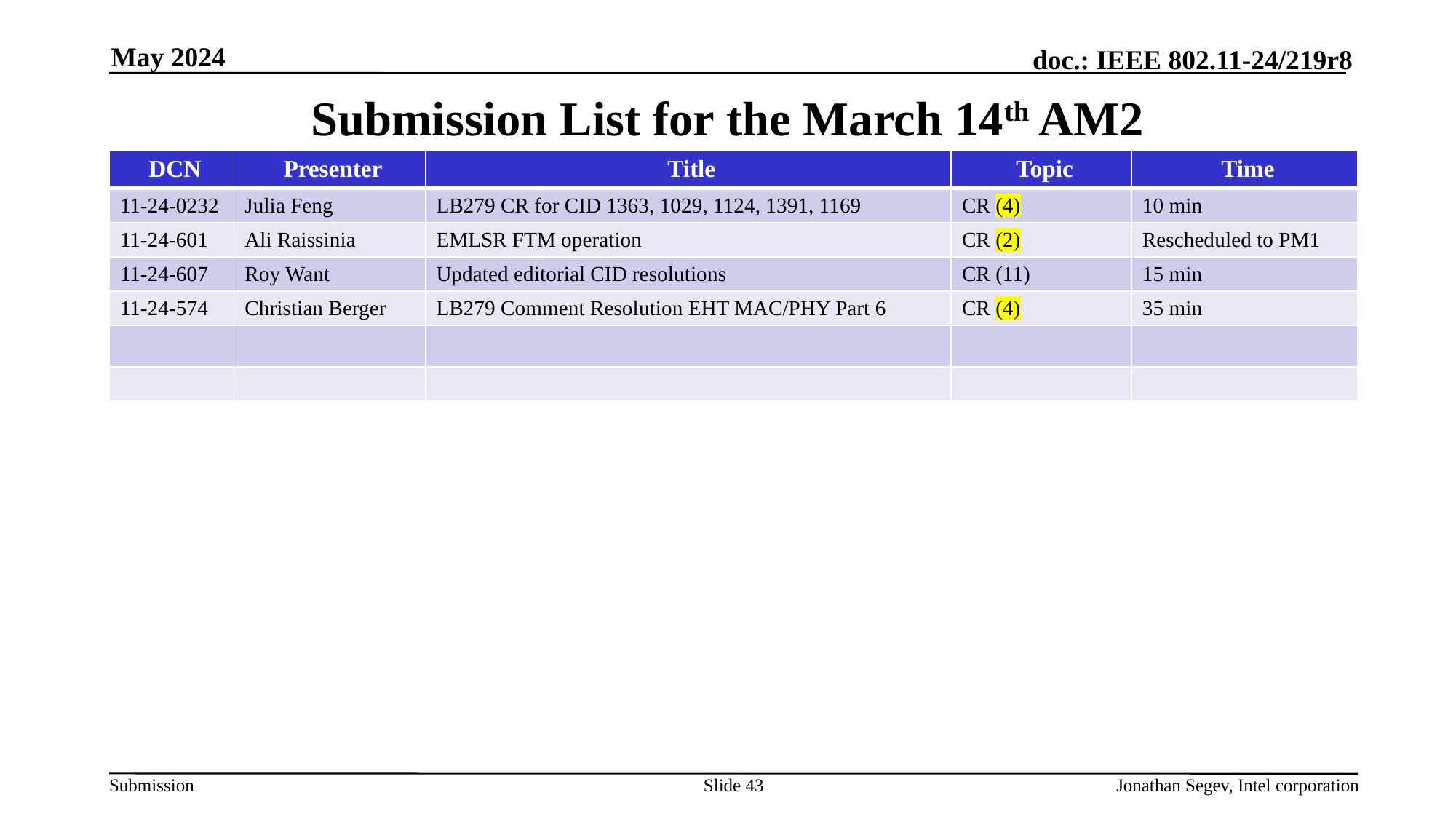

May 2024
# Submission List for the March 14th AM2
| DCN | Presenter | Title | Topic | Time |
| --- | --- | --- | --- | --- |
| 11-24-0232 | Julia Feng | LB279 CR for CID 1363, 1029, 1124, 1391, 1169 | CR (4) | 10 min |
| 11-24-601 | Ali Raissinia | EMLSR FTM operation | CR (2) | Rescheduled to PM1 |
| 11-24-607 | Roy Want | Updated editorial CID resolutions | CR (11) | 15 min |
| 11-24-574 | Christian Berger | LB279 Comment Resolution EHT MAC/PHY Part 6 | CR (4) | 35 min |
|  |  |  |  |  |
|  |  |  |  |  |
Slide 43
Jonathan Segev, Intel corporation